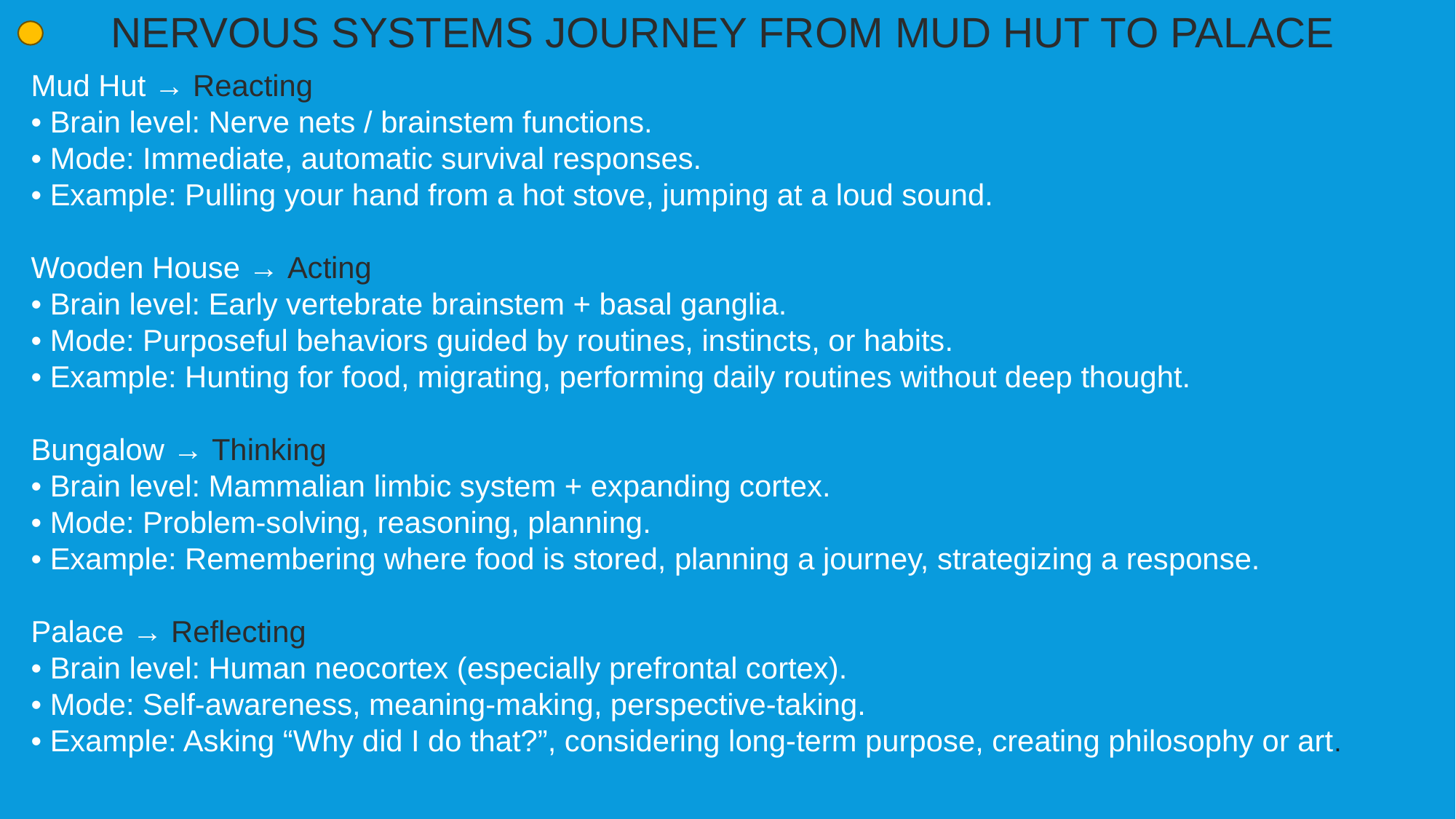

NERVOUS SYSTEMS JOURNEY FROM MUD HUT TO PALACE

Mud Hut → Reacting
• Brain level: Nerve nets / brainstem functions.
• Mode: Immediate, automatic survival responses.
• Example: Pulling your hand from a hot stove, jumping at a loud sound.
Wooden House → Acting
• Brain level: Early vertebrate brainstem + basal ganglia.
• Mode: Purposeful behaviors guided by routines, instincts, or habits.
• Example: Hunting for food, migrating, performing daily routines without deep thought.
Bungalow → Thinking
• Brain level: Mammalian limbic system + expanding cortex.
• Mode: Problem-solving, reasoning, planning.
• Example: Remembering where food is stored, planning a journey, strategizing a response.
Palace → Reflecting
• Brain level: Human neocortex (especially prefrontal cortex).
• Mode: Self-awareness, meaning-making, perspective-taking.
• Example: Asking “Why did I do that?”, considering long-term purpose, creating philosophy or art.